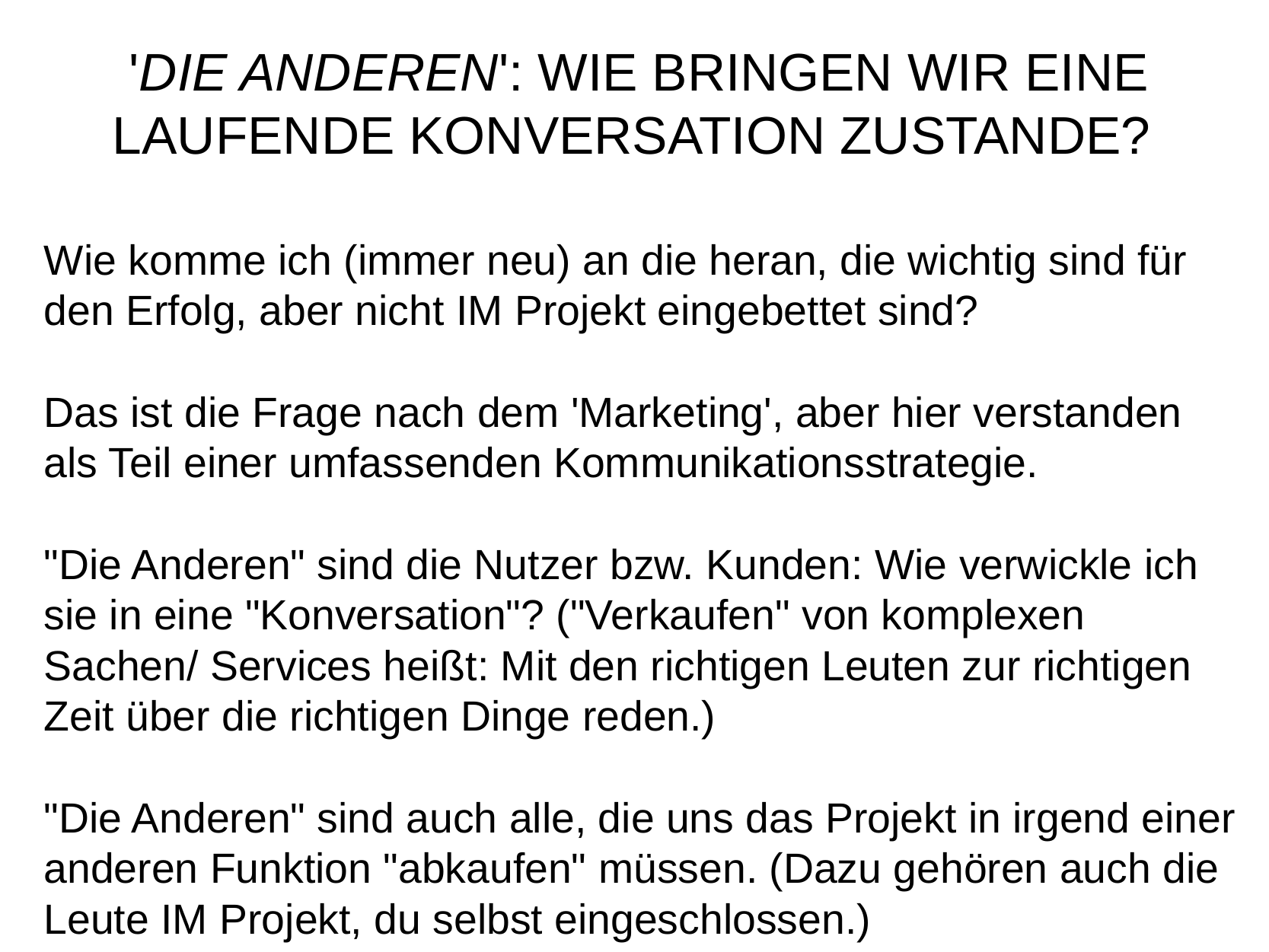

# 'DIE ANDEREN': WIE BRINGEN WIR EINE LAUFENDE KONVERSATION ZUSTANDE?
Wie komme ich (immer neu) an die heran, die wichtig sind für den Erfolg, aber nicht IM Projekt eingebettet sind?

Das ist die Frage nach dem 'Marketing', aber hier verstanden als Teil einer umfassenden Kommunikationsstrategie.

"Die Anderen" sind die Nutzer bzw. Kunden: Wie verwickle ich sie in eine "Konversation"? ("Verkaufen" von komplexen Sachen/ Services heißt: Mit den richtigen Leuten zur richtigen Zeit über die richtigen Dinge reden.)

"Die Anderen" sind auch alle, die uns das Projekt in irgend einer anderen Funktion "abkaufen" müssen. (Dazu gehören auch die Leute IM Projekt, du selbst eingeschlossen.)